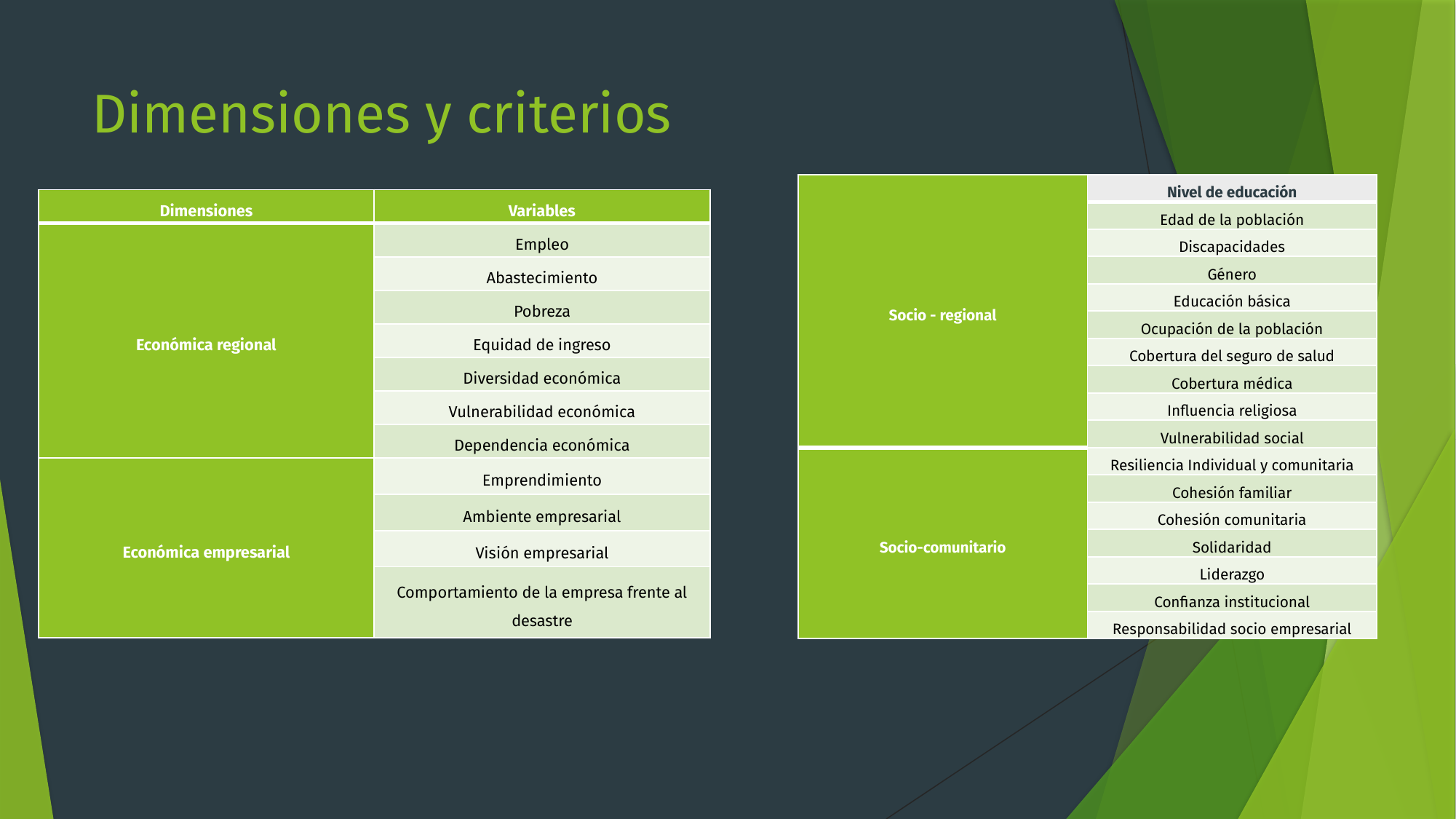

# Dimensiones y criterios
| Socio - regional | Nivel de educación |
| --- | --- |
|  | Edad de la población |
|  | Discapacidades |
|  | Género |
|  | Educación básica |
|  | Ocupación de la población |
|  | Cobertura del seguro de salud |
|  | Cobertura médica |
|  | Influencia religiosa |
|  | Vulnerabilidad social |
| Socio-comunitario | Resiliencia Individual y comunitaria |
|  | Cohesión familiar |
|  | Cohesión comunitaria |
|  | Solidaridad |
|  | Liderazgo |
|  | Confianza institucional |
|  | Responsabilidad socio empresarial |
| Dimensiones | Variables |
| --- | --- |
| Económica regional | Empleo |
|  | Abastecimiento |
|  | Pobreza |
|  | Equidad de ingreso |
|  | Diversidad económica |
|  | Vulnerabilidad económica |
|  | Dependencia económica |
| Económica empresarial | Emprendimiento |
|  | Ambiente empresarial |
|  | Visión empresarial |
|  | Comportamiento de la empresa frente al desastre |